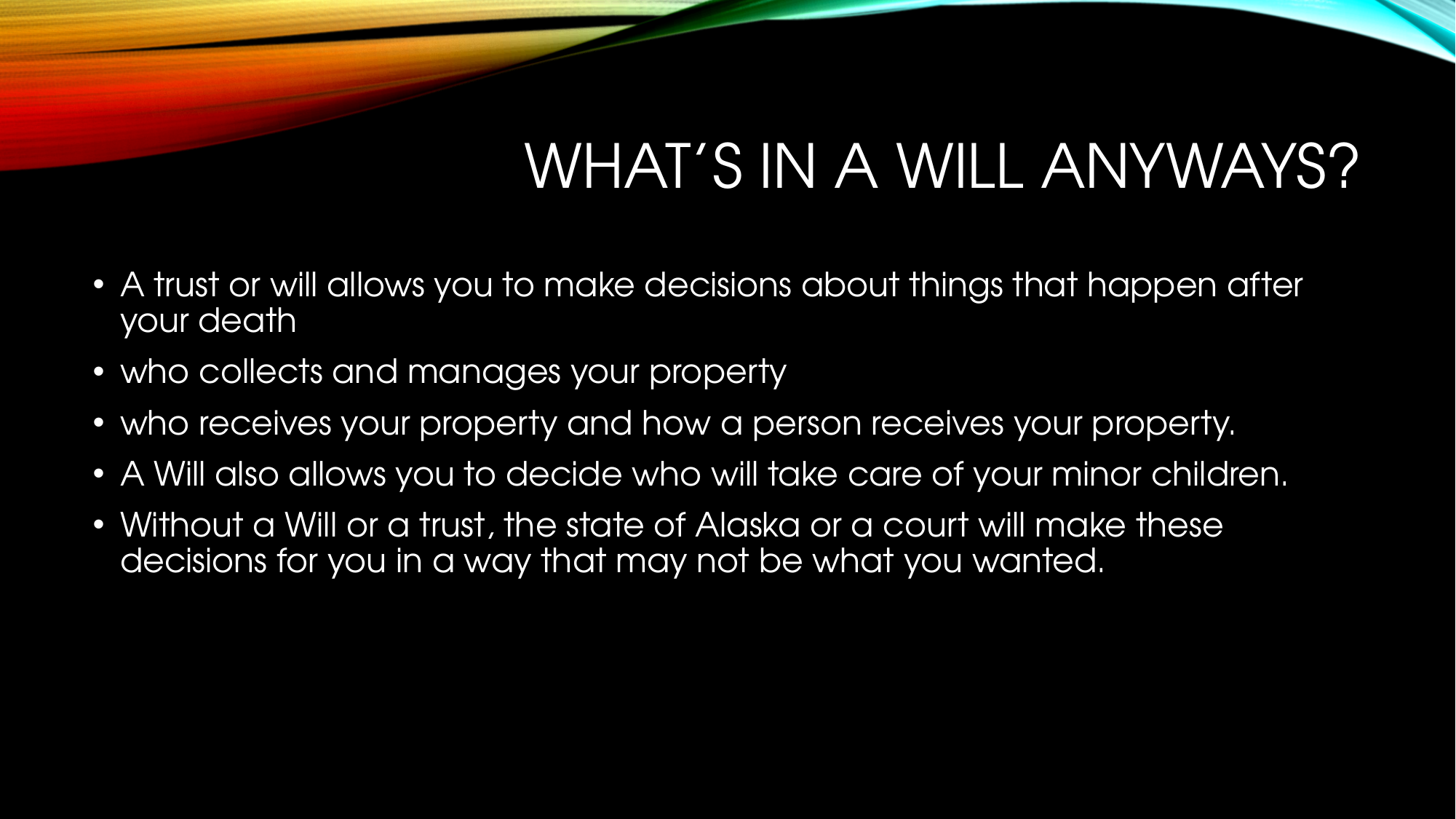

# What’s in a will anyways?
A trust or will allows you to make decisions about things that happen after your death
who collects and manages your property
who receives your property and how a person receives your property.
A Will also allows you to decide who will take care of your minor children.
Without a Will or a trust, the state of Alaska or a court will make these decisions for you in a way that may not be what you wanted.